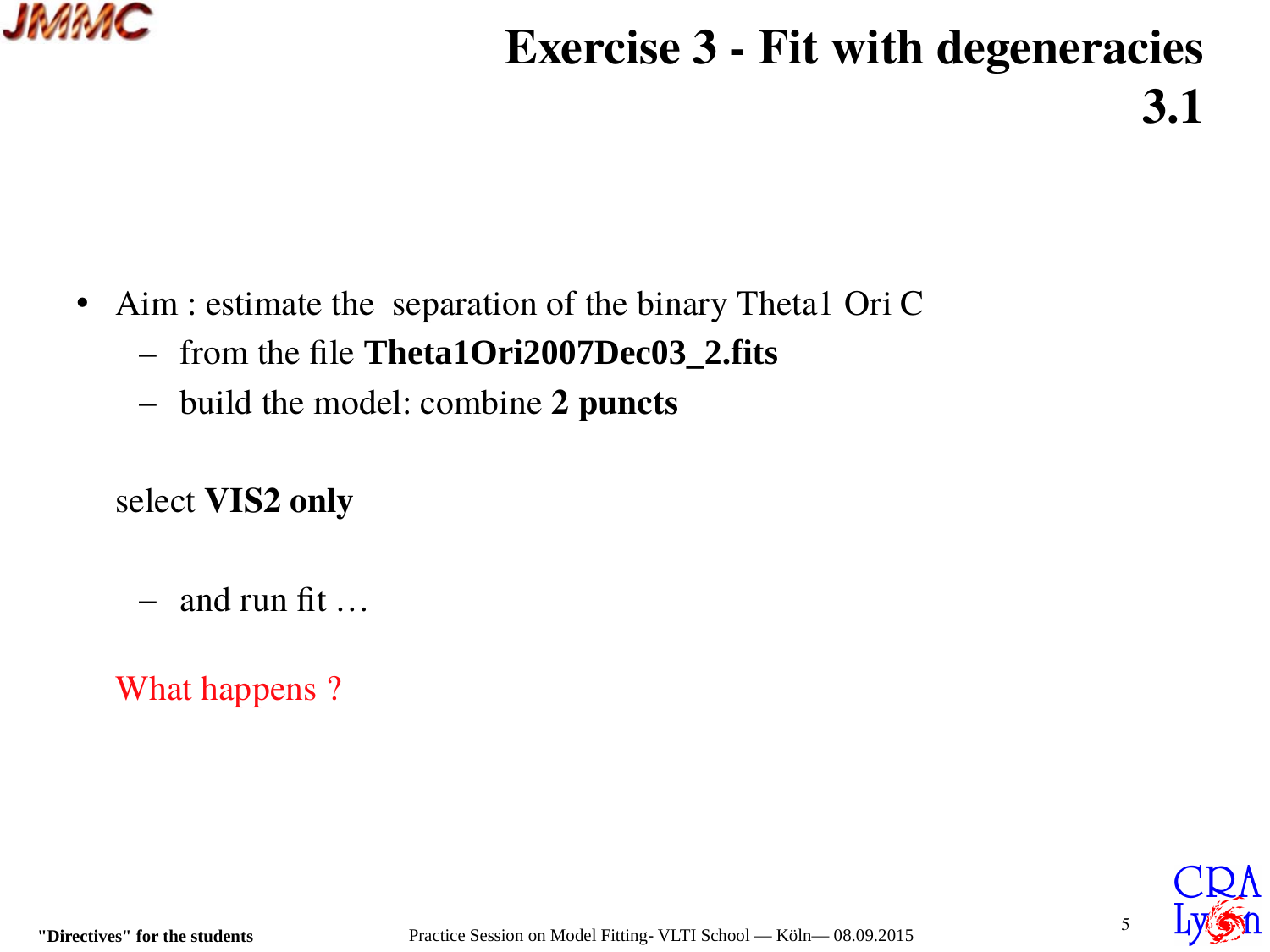

# Exercise 3 - Fit with degeneracies 3.1
Aim : estimate the  separation of the binary Theta1 Ori C
from the file Theta1Ori2007Dec03_2.fits
build the model: combine 2 puncts

	select VIS2 only

and run fit …

	What happens ?